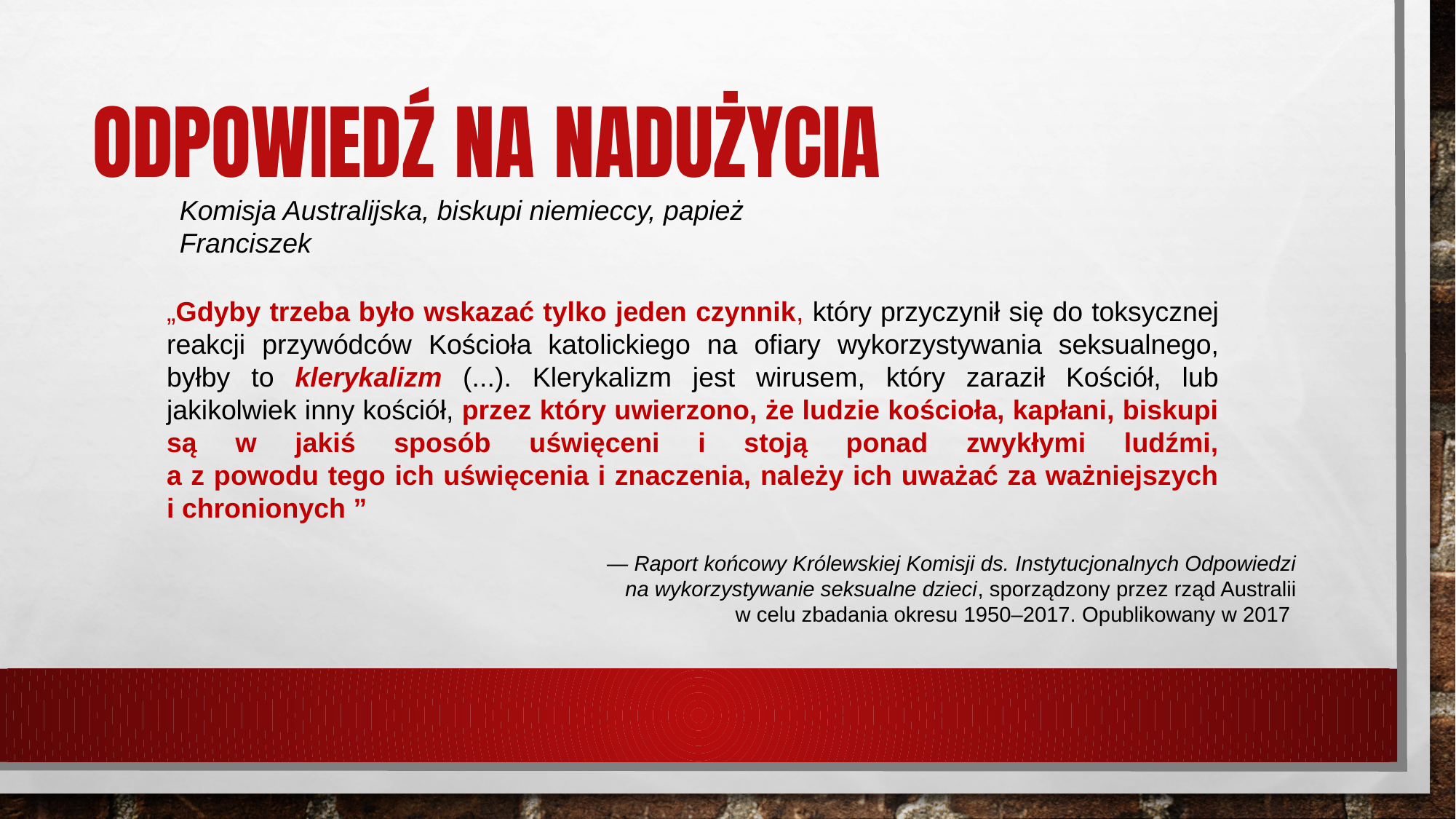

# Odpowiedź na nadużycia
Komisja Australijska, biskupi niemieccy, papież Franciszek
„Gdyby trzeba było wskazać tylko jeden czynnik, który przyczynił się do toksycznej reakcji przywódców Kościoła katolickiego na ofiary wykorzystywania seksualnego, byłby to klerykalizm (...). Klerykalizm jest wirusem, który zaraził Kościół, lub jakikolwiek inny kościół, przez który uwierzono, że ludzie kościoła, kapłani, biskupi są w jakiś sposób uświęceni i stoją ponad zwykłymi ludźmi,
a z powodu tego ich uświęcenia i znaczenia, należy ich uważać za ważniejszych
i chronionych ”
— Raport końcowy Królewskiej Komisji ds. Instytucjonalnych Odpowiedzi na wykorzystywanie seksualne dzieci, sporządzony przez rząd Australii
 w celu zbadania okresu 1950–2017. Opublikowany w 2017